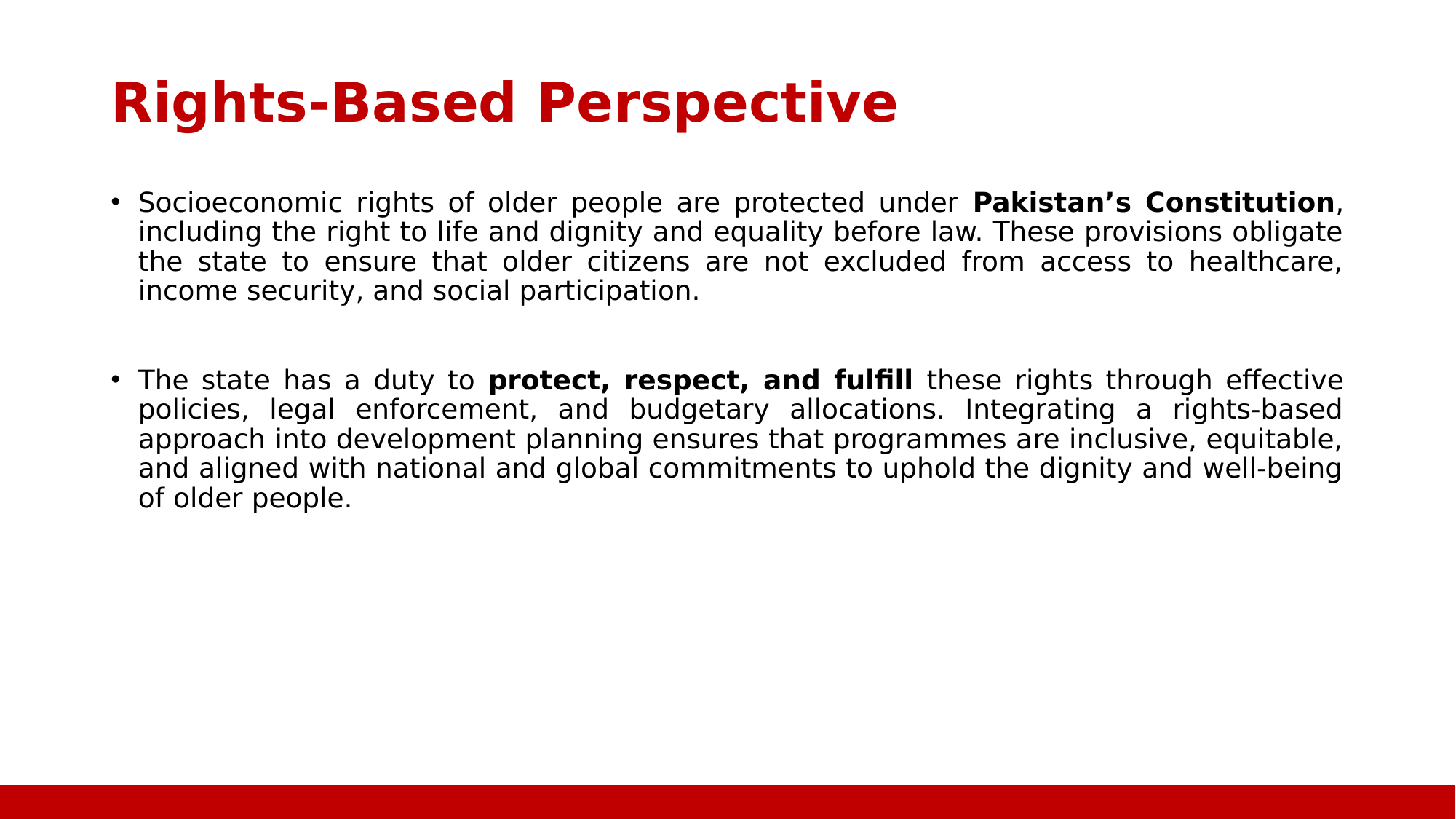

# Rights-Based Perspective
Socioeconomic rights of older people are protected under Pakistan’s Constitution, including the right to life and dignity and equality before law. These provisions obligate the state to ensure that older citizens are not excluded from access to healthcare, income security, and social participation.

The state has a duty to protect, respect, and fulfill these rights through effective policies, legal enforcement, and budgetary allocations. Integrating a rights-based approach into development planning ensures that programmes are inclusive, equitable, and aligned with national and global commitments to uphold the dignity and well-being of older people.